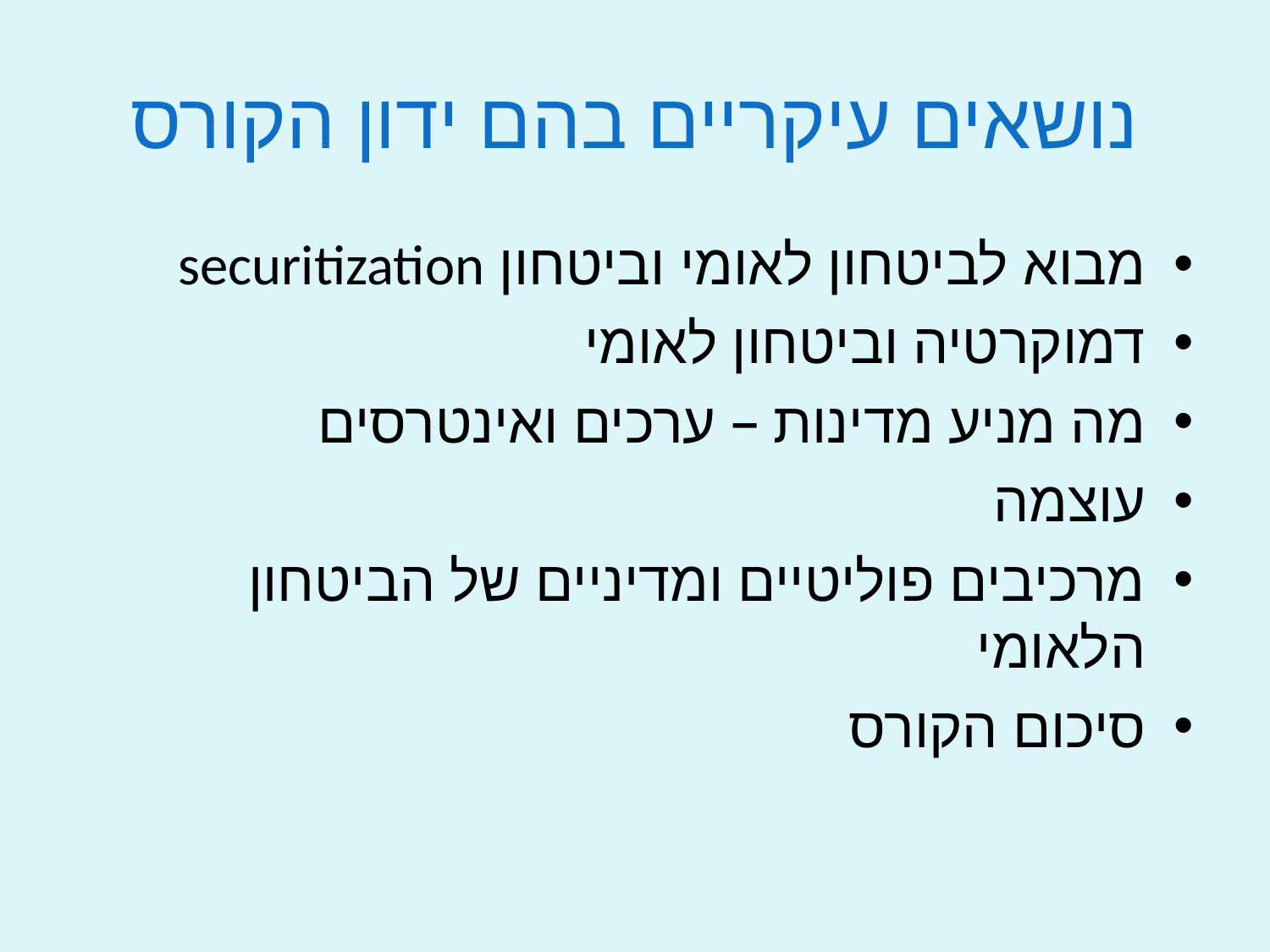

# נושאים עיקריים בהם ידון הקורס
מבוא לביטחון לאומי וביטחון securitization
דמוקרטיה וביטחון לאומי
מה מניע מדינות – ערכים ואינטרסים
עוצמה
מרכיבים פוליטיים ומדיניים של הביטחון הלאומי
סיכום הקורס